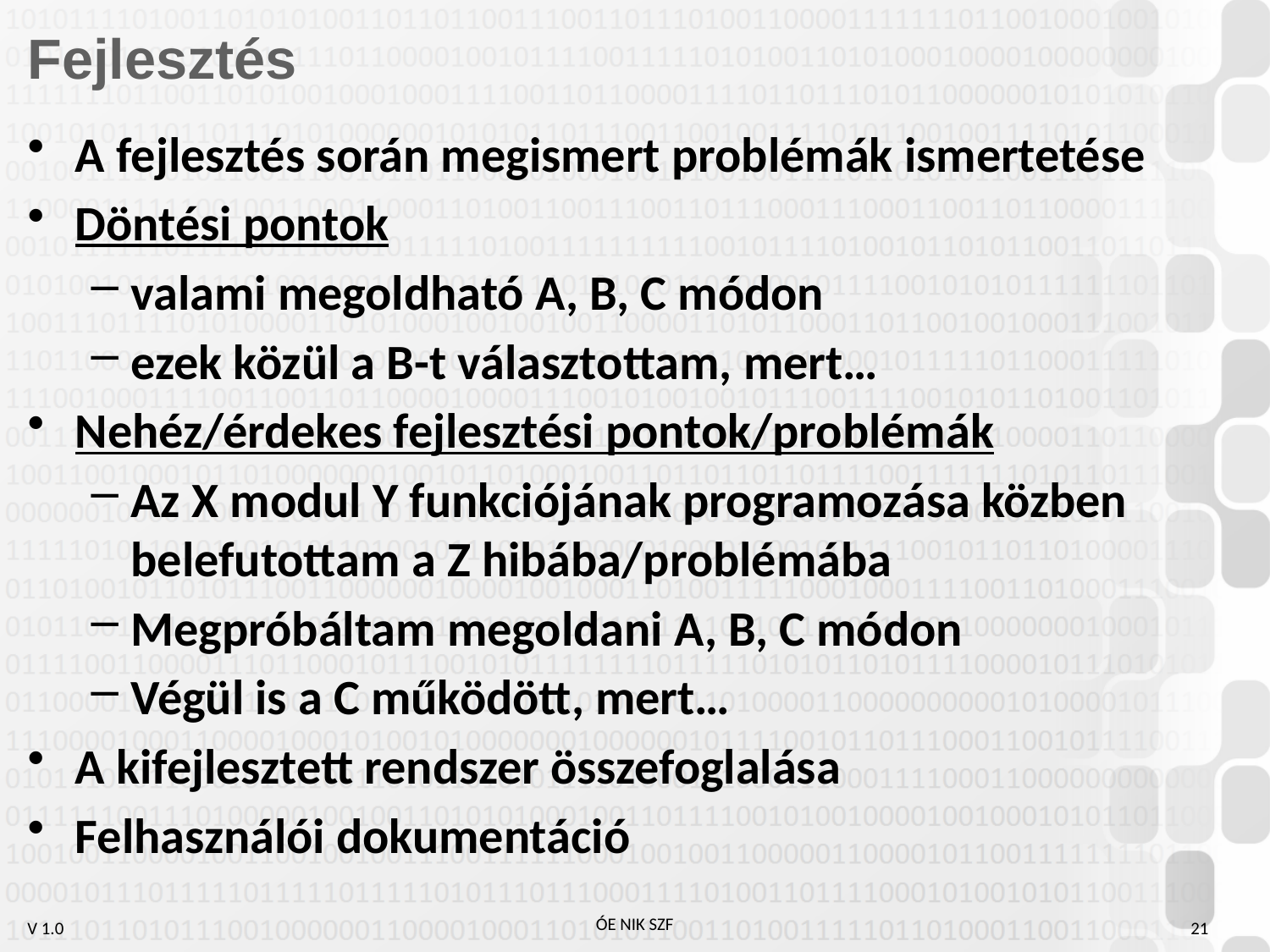

# Fejlesztés
A fejlesztés során megismert problémák ismertetése
Döntési pontok
valami megoldható A, B, C módon
ezek közül a B-t választottam, mert…
Nehéz/érdekes fejlesztési pontok/problémák
Az X modul Y funkciójának programozása közben belefutottam a Z hibába/problémába
Megpróbáltam megoldani A, B, C módon
Végül is a C működött, mert…
A kifejlesztett rendszer összefoglalása
Felhasználói dokumentáció
21
ÓE NIK SZF